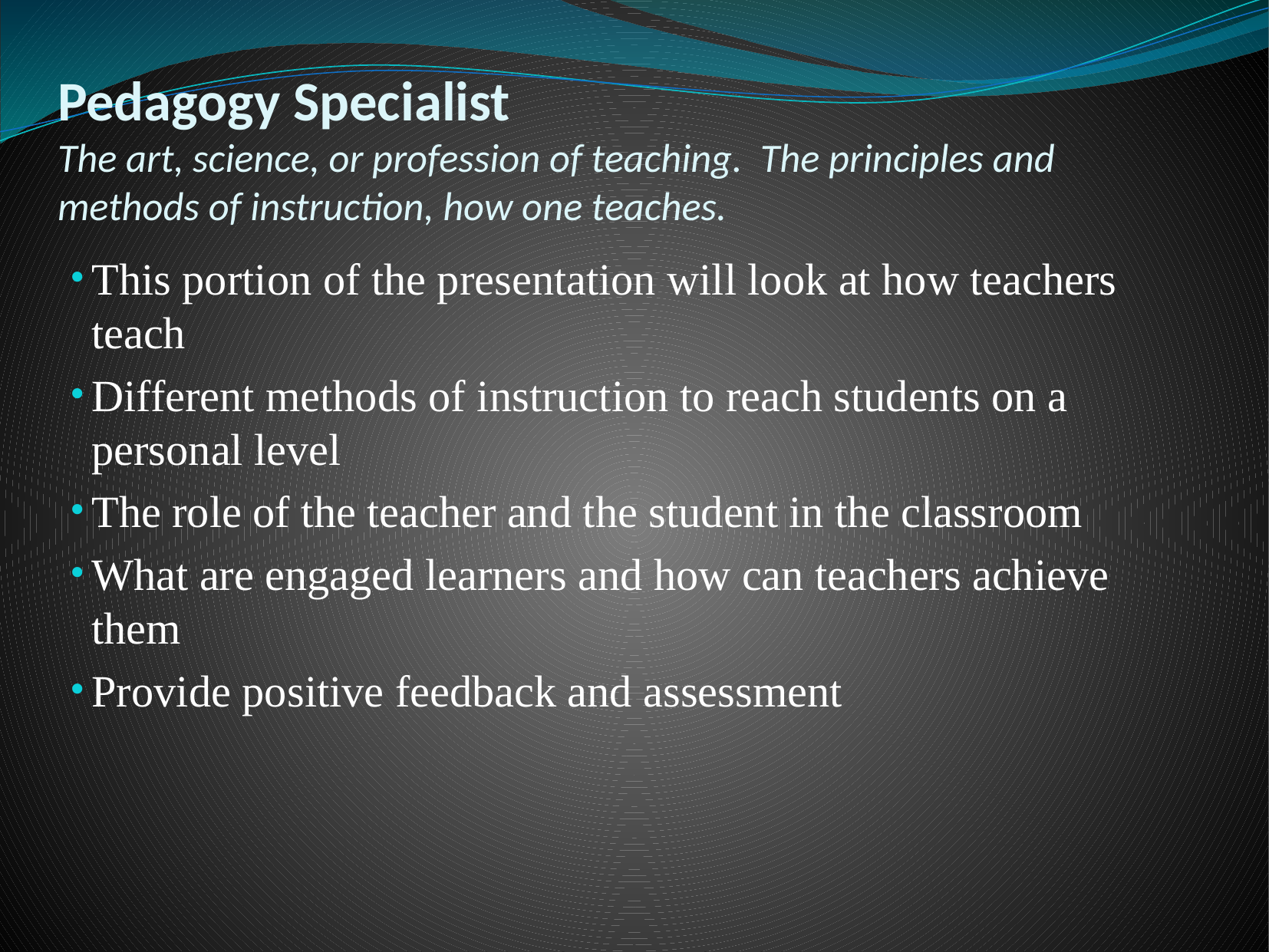

# Pedagogy Specialist The art, science, or profession of teaching.  The principles and methods of instruction, how one teaches.
This portion of the presentation will look at how teachers teach
Different methods of instruction to reach students on a personal level
The role of the teacher and the student in the classroom
What are engaged learners and how can teachers achieve them
Provide positive feedback and assessment